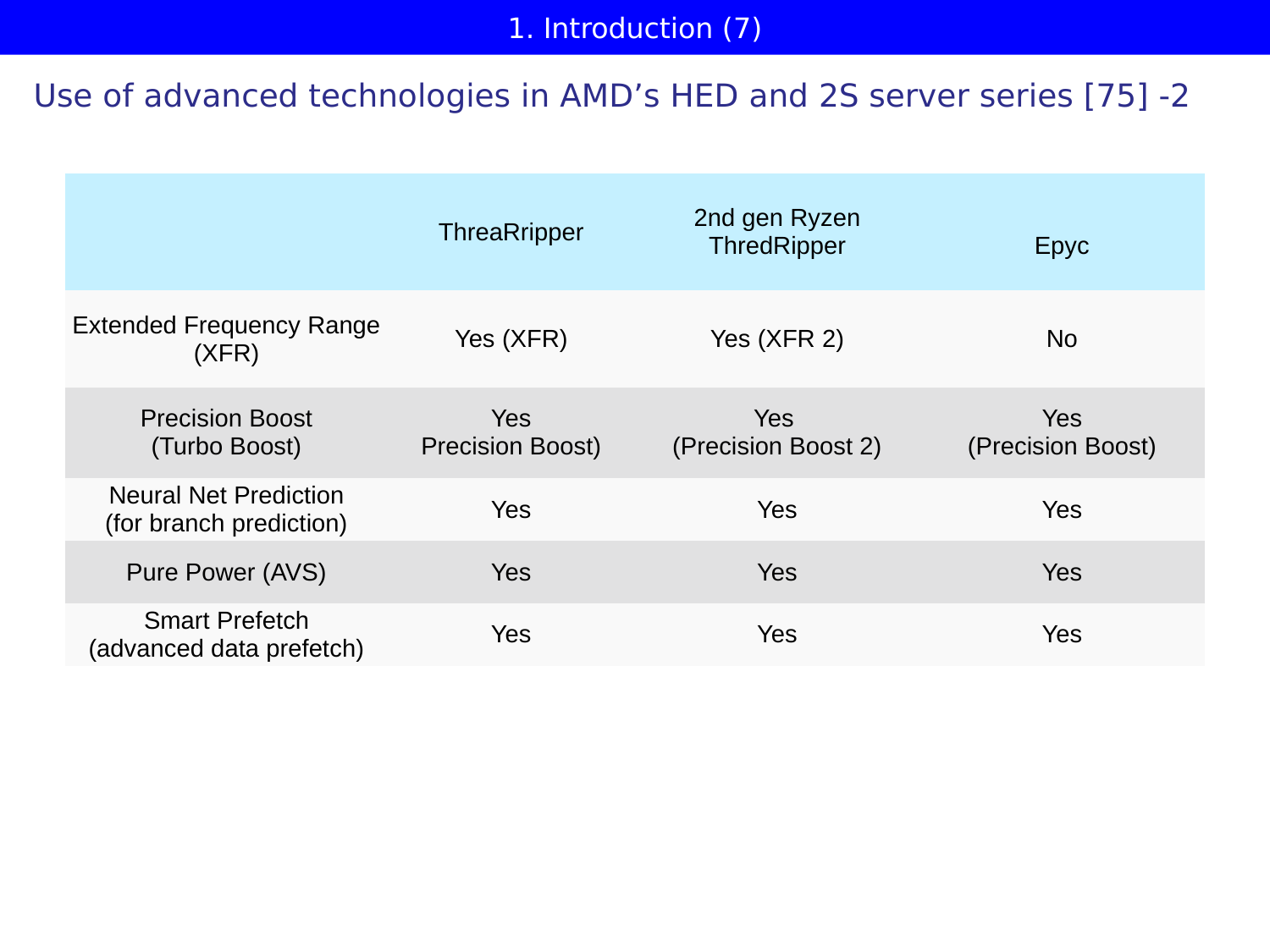

# 1. Introduction (7)
Use of advanced technologies in AMD’s HED and 2S server series [75] -2

|  | ThreaRripper | 2nd gen Ryzen ThredRipper | Epyc |
| --- | --- | --- | --- |
| Extended Frequency Range (XFR) | Yes (XFR) | Yes (XFR 2) | No |
| Precision Boost (Turbo Boost) | Yes Precision Boost) | Yes (Precision Boost 2) | Yes (Precision Boost) |
| Neural Net Prediction (for branch prediction) | Yes | Yes | Yes |
| Pure Power (AVS) | Yes | Yes | Yes |
| Smart Prefetch (advanced data prefetch) | Yes | Yes | Yes |